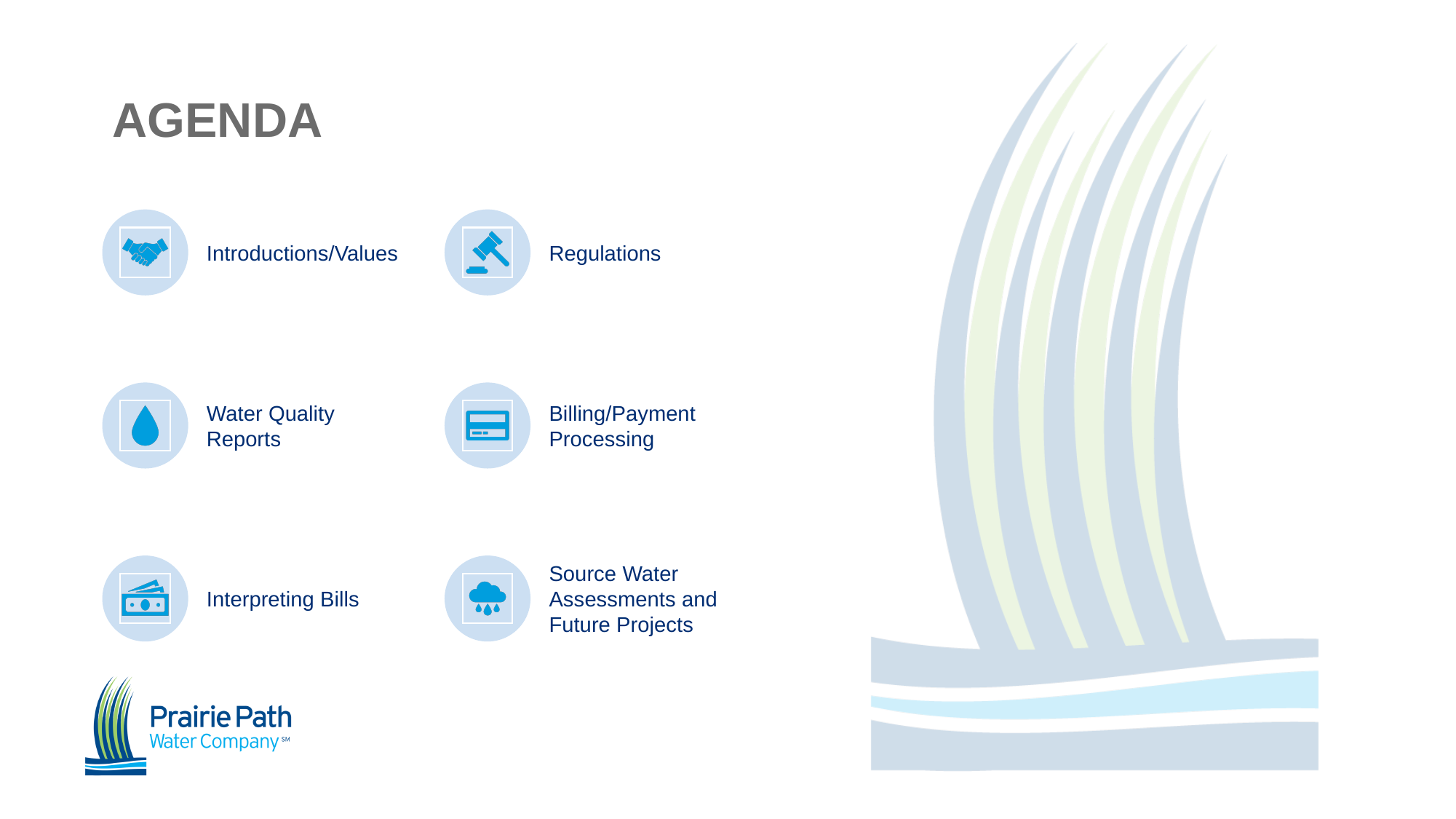

AGENDA
Introductions/Values
Regulations
Water Quality Reports
Billing/Payment Processing
Interpreting Bills
Source Water Assessments and Future Projects